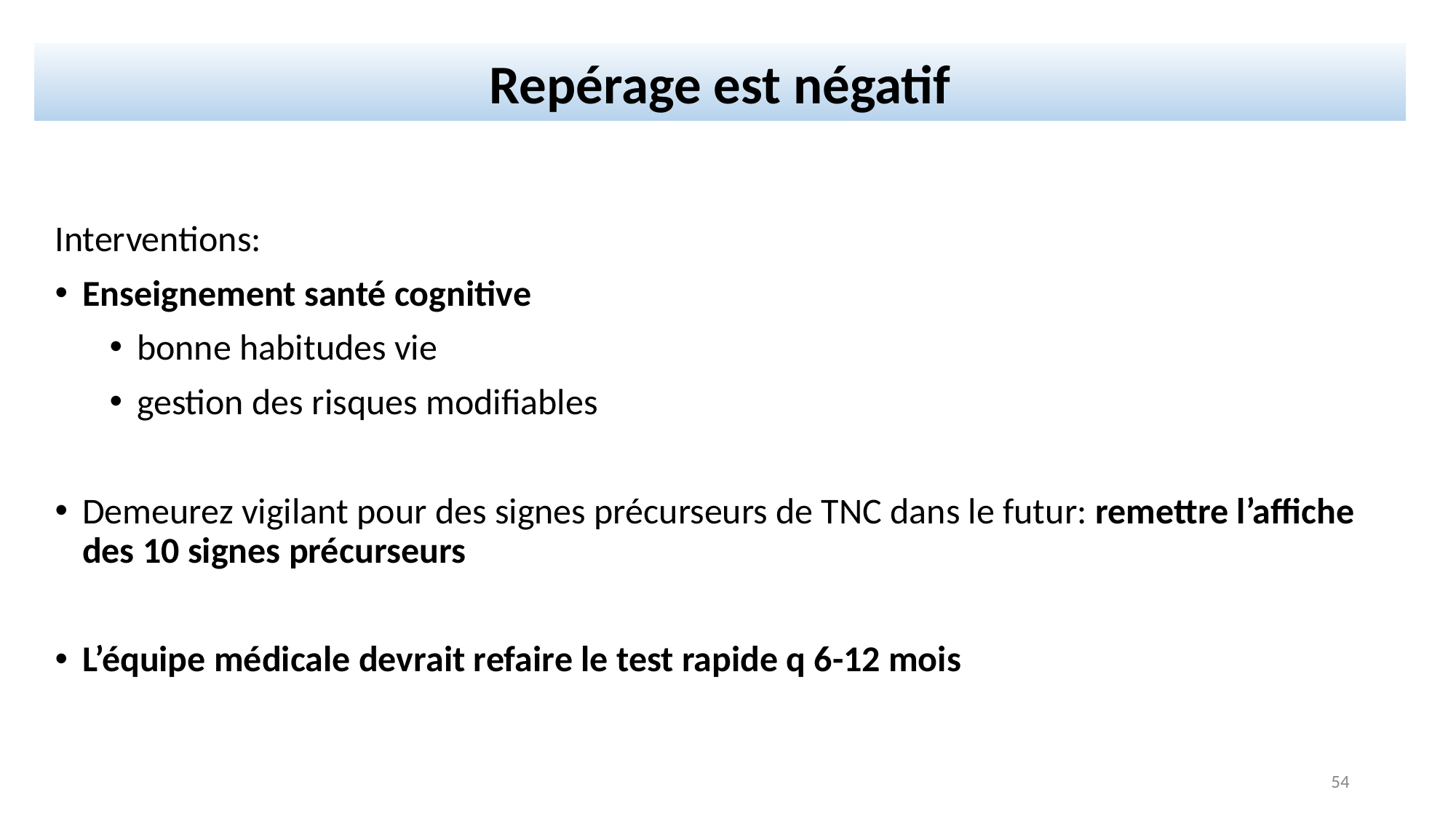

Repérage est négatif

Interventions:
Enseignement santé cognitive
bonne habitudes vie
gestion des risques modifiables

Demeurez vigilant pour des signes précurseurs de TNC dans le futur: remettre l’affiche des 10 signes précurseurs

L’équipe médicale devrait refaire le test rapide q 6-12 mois
54